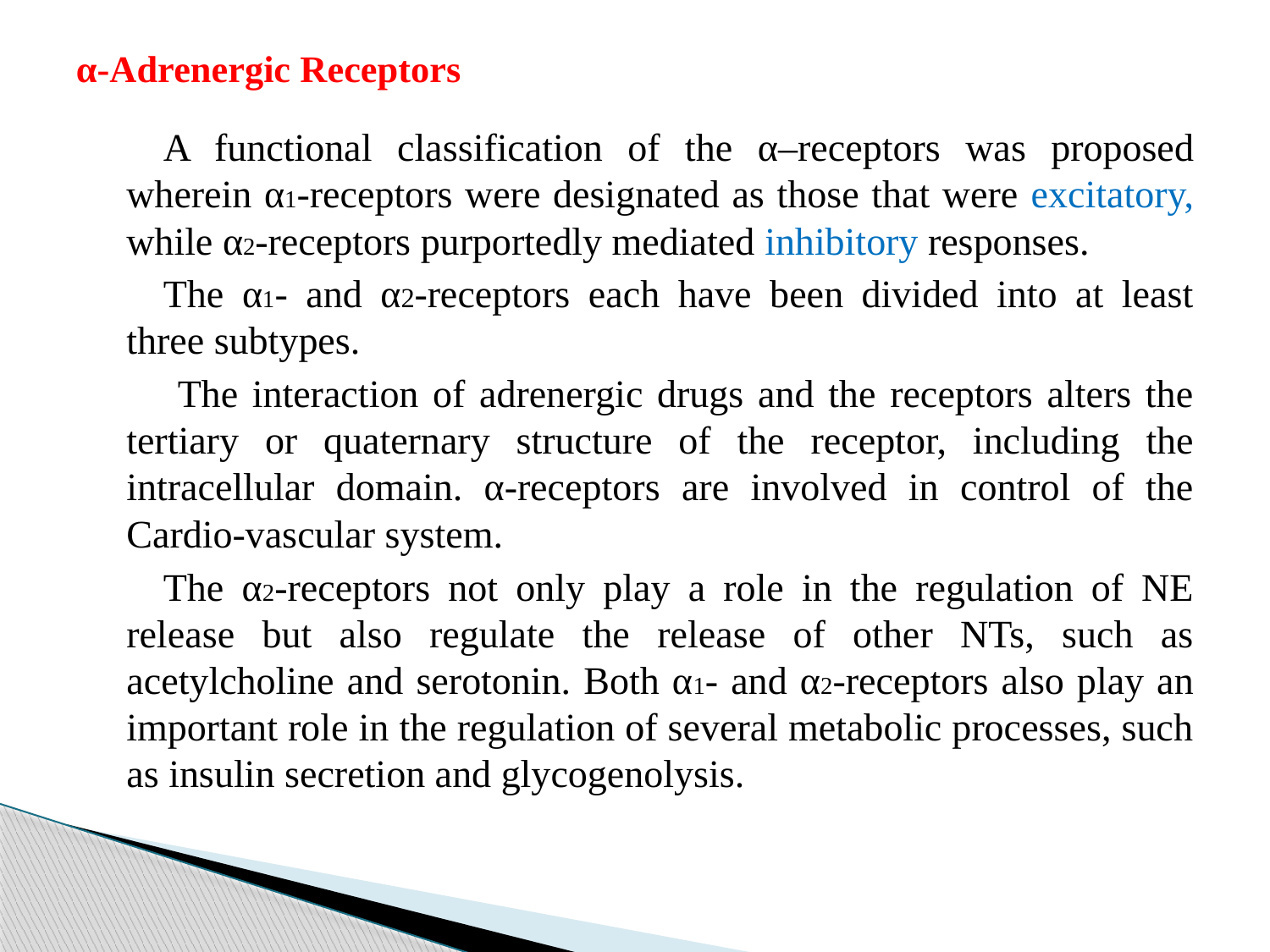

# α-Adrenergic Receptors
A functional classification of the α–receptors was proposed wherein α1-receptors were designated as those that were excitatory, while α2-receptors purportedly mediated inhibitory responses.
The α1- and α2-receptors each have been divided into at least three subtypes.
 The interaction of adrenergic drugs and the receptors alters the tertiary or quaternary structure of the receptor, including the intracellular domain. α-receptors are involved in control of the Cardio-vascular system.
The α2-receptors not only play a role in the regulation of NE release but also regulate the release of other NTs, such as acetylcholine and serotonin. Both α1- and α2-receptors also play an important role in the regulation of several metabolic processes, such as insulin secretion and glycogenolysis.